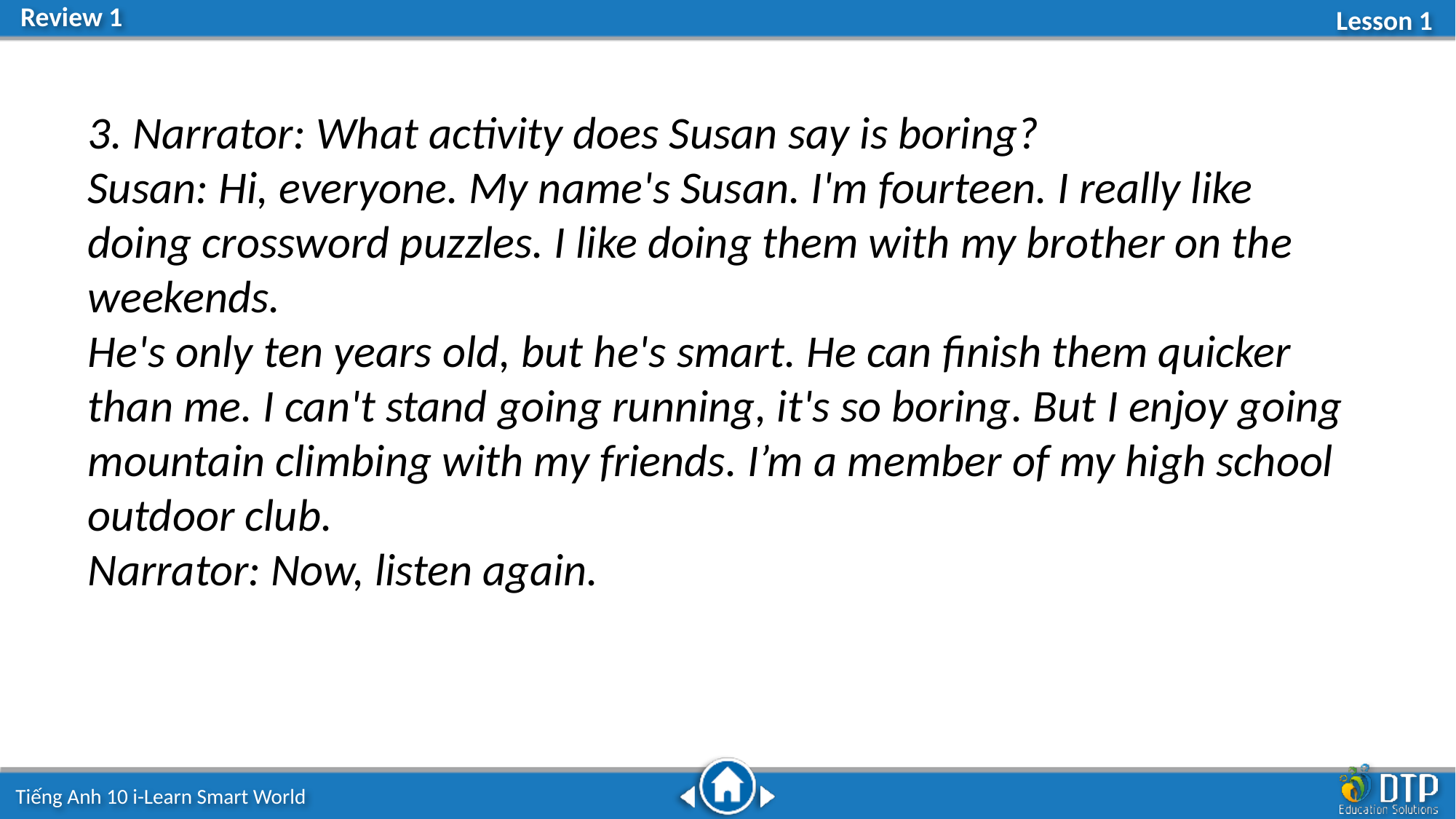

3. Narrator: What activity does Susan say is boring?
Susan: Hi, everyone. My name's Susan. I'm fourteen. I really like doing crossword puzzles. I like doing them with my brother on the weekends.
He's only ten years old, but he's smart. He can finish them quicker than me. I can't stand going running, it's so boring. But I enjoy going
mountain climbing with my friends. I’m a member of my high school outdoor club.
Narrator: Now, listen again.